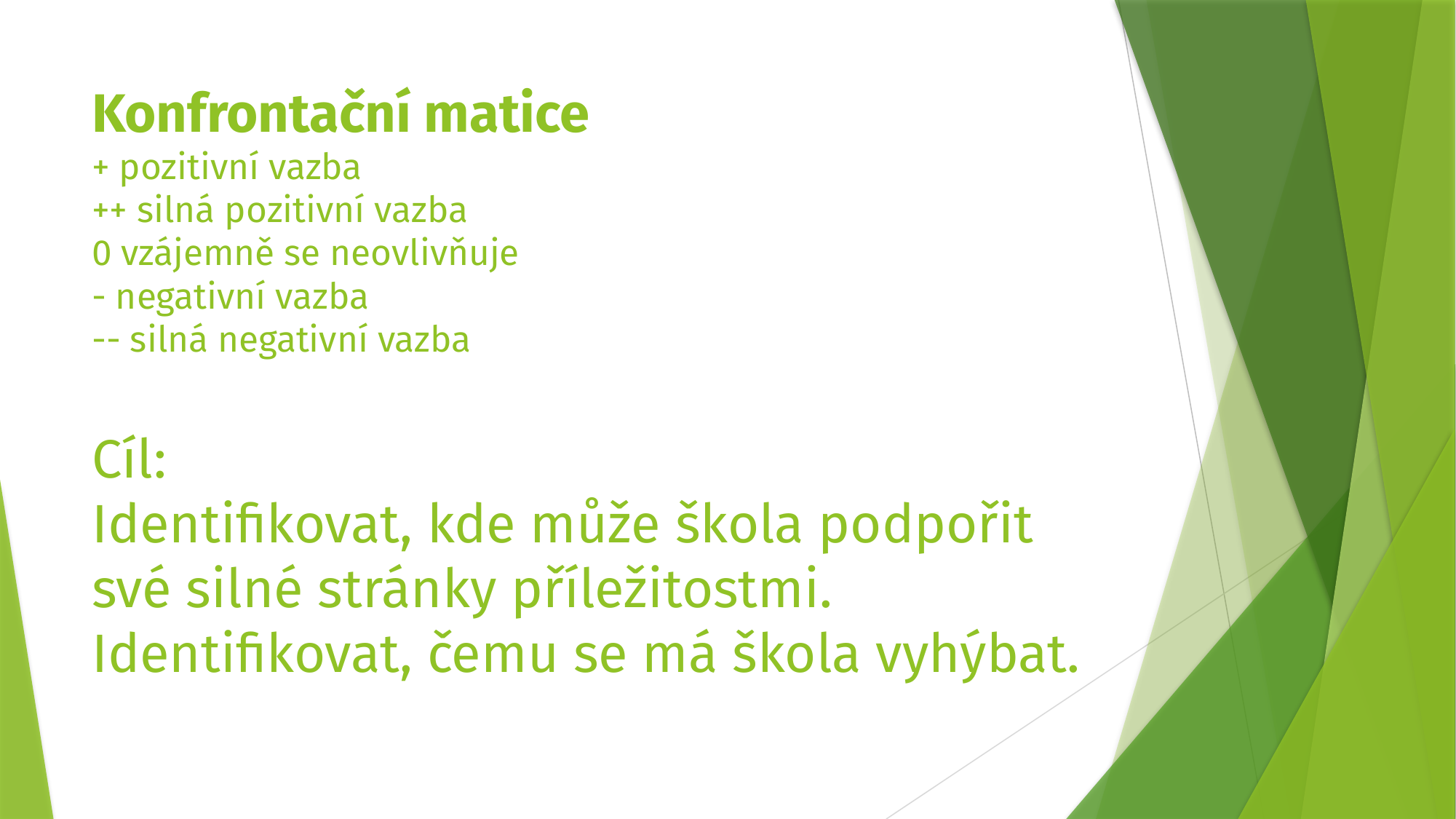

# Konfrontační matice + pozitivní vazba ++ silná pozitivní vazba 0 vzájemně se neovlivňuje - negativní vazba -- silná negativní vazba Cíl: Identifikovat, kde může škola podpořit své silné stránky příležitostmi. Identifikovat, čemu se má škola vyhýbat.